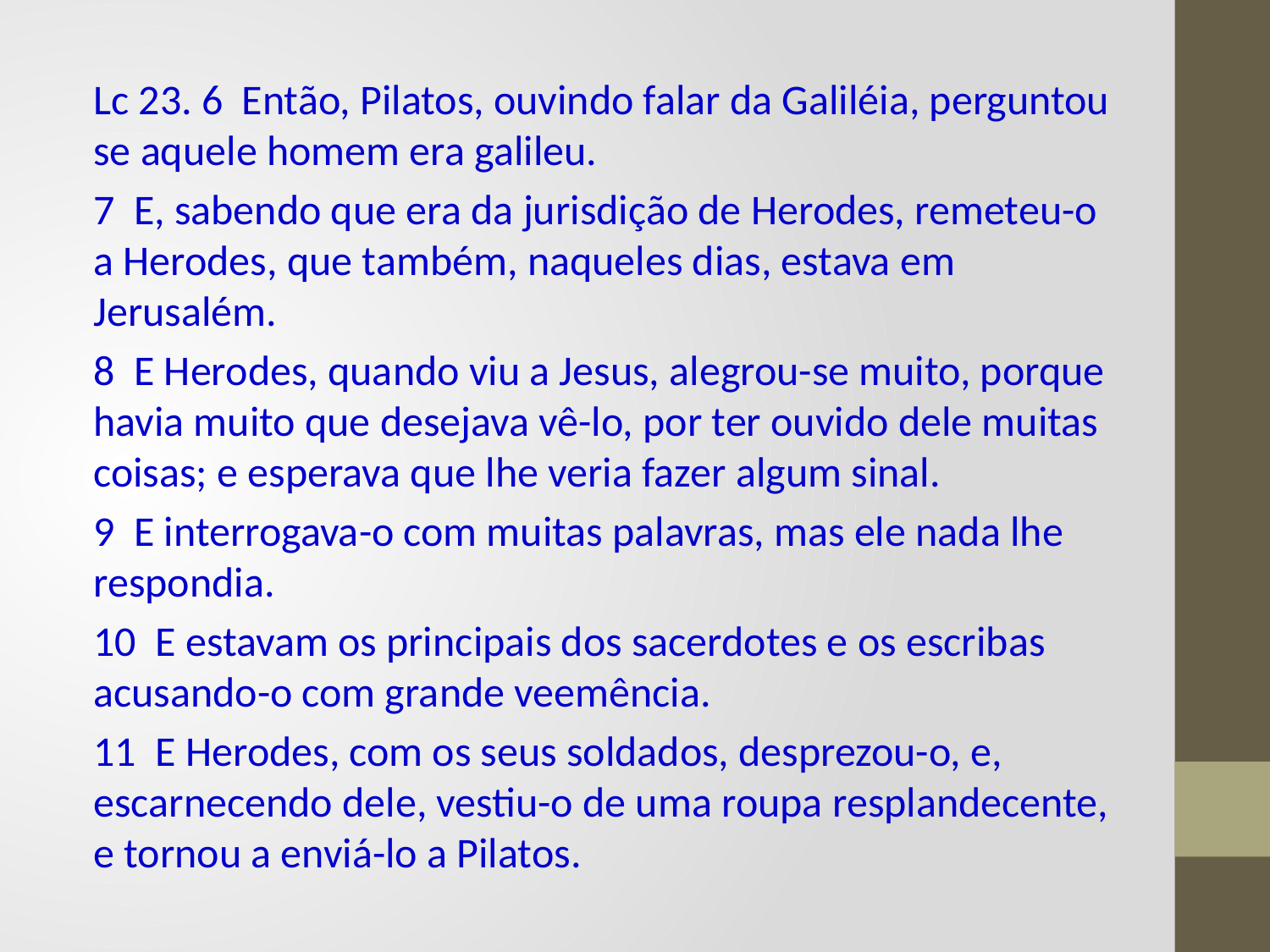

Lc 23. 6  Então, Pilatos, ouvindo falar da Galiléia, perguntou se aquele homem era galileu.
7  E, sabendo que era da jurisdição de Herodes, remeteu-o a Herodes, que também, naqueles dias, estava em Jerusalém.
8  E Herodes, quando viu a Jesus, alegrou-se muito, porque havia muito que desejava vê-lo, por ter ouvido dele muitas coisas; e esperava que lhe veria fazer algum sinal.
9  E interrogava-o com muitas palavras, mas ele nada lhe respondia.
10  E estavam os principais dos sacerdotes e os escribas acusando-o com grande veemência.
11  E Herodes, com os seus soldados, desprezou-o, e, escarnecendo dele, vestiu-o de uma roupa resplandecente, e tornou a enviá-lo a Pilatos.